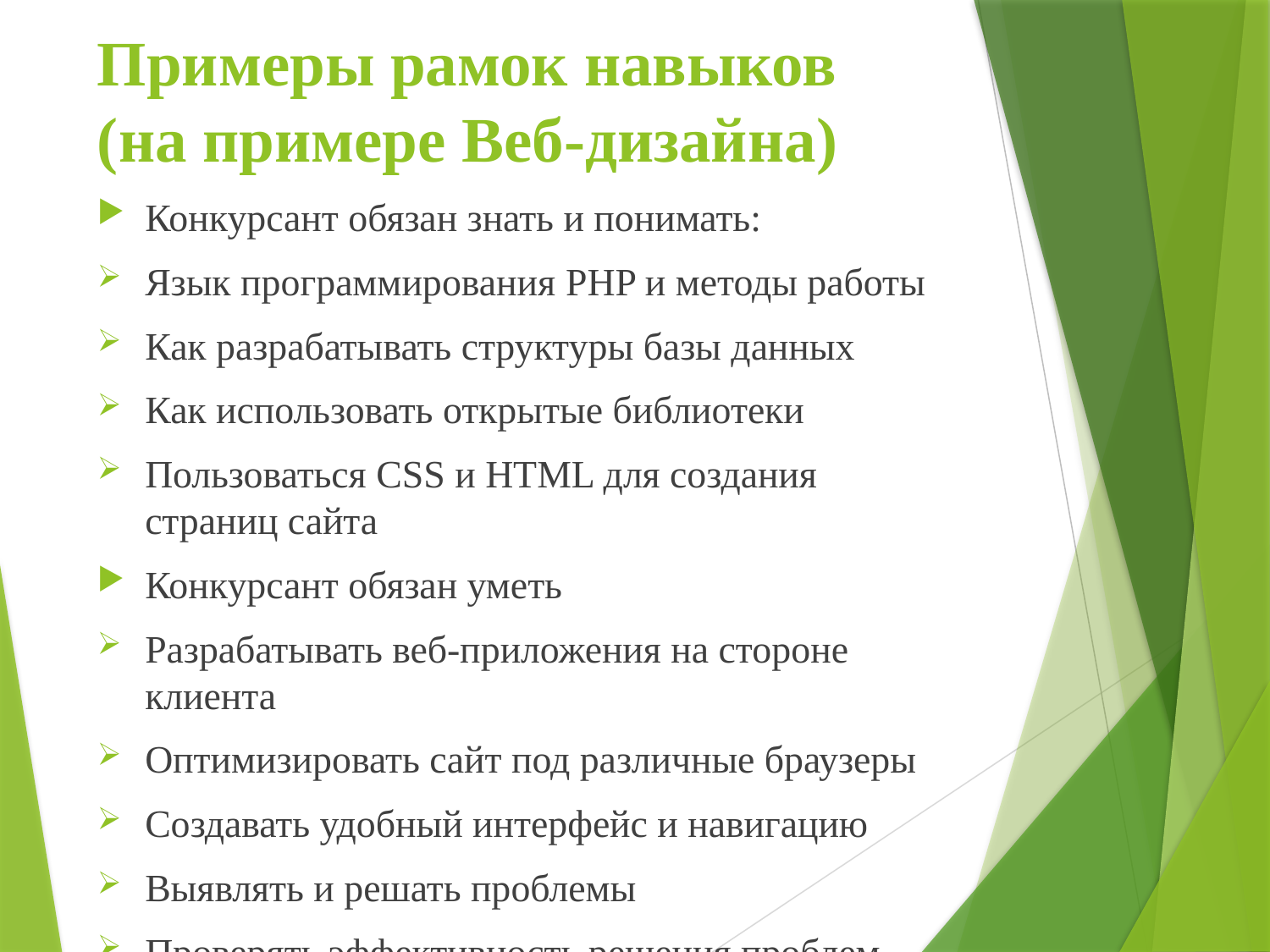

# Примеры рамок навыков (на примере Веб-дизайна)
Конкурсант обязан знать и понимать:
Язык программирования PHP и методы работы
Как разрабатывать структуры базы данных
Как использовать открытые библиотеки
Пользоваться CSS и HTML для создания страниц сайта
Конкурсант обязан уметь
Разрабатывать веб-приложения на стороне клиента
Оптимизировать сайт под различные браузеры
Создавать удобный интерфейс и навигацию
Выявлять и решать проблемы
Проверять эффективность решения проблем